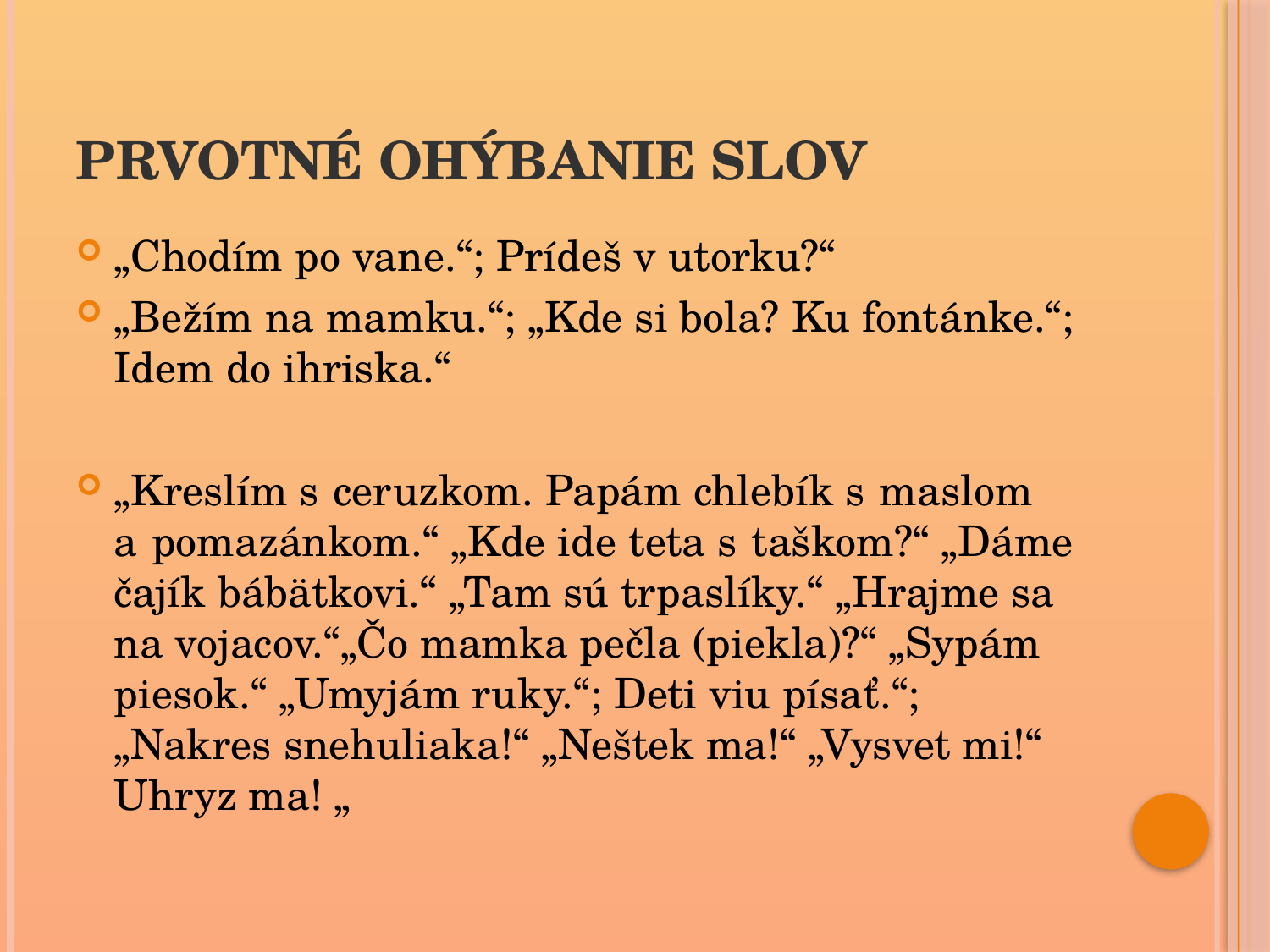

# Prvotné ohýbanie slov
„Chodím po vane.“; Prídeš v utorku?“
„Bežím na mamku.“; „Kde si bola? Ku fontánke.“; Idem do ihriska.“

„Kreslím s ceruzkom. Papám chlebík s maslom a pomazánkom.“ „Kde ide teta s taškom?“ „Dáme čajík bábätkovi.“ „Tam sú trpaslíky.“ „Hrajme sa na vojacov.“„Čo mamka pečla (piekla)?“ „Sypám piesok.“ „Umyjám ruky.“; Deti viu písať.“; „Nakres snehuliaka!“ „Neštek ma!“ „Vysvet mi!“ Uhryz ma! „